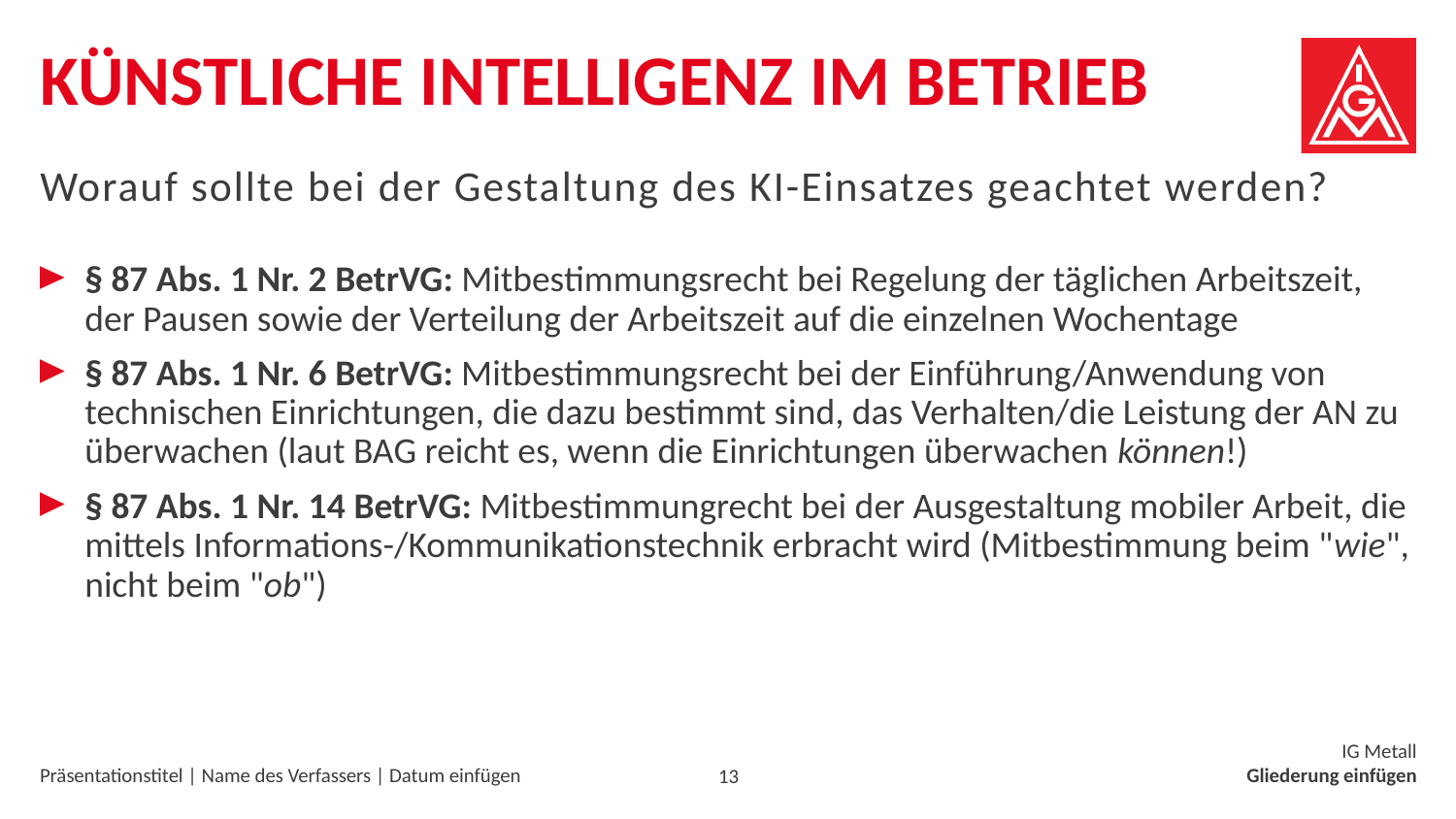

# Künstliche Intelligenz im Betrieb
Worauf sollte bei der Gestaltung des KI-Einsatzes geachtet werden?
§ 87 Abs. 1 Nr. 2 BetrVG: Mitbestimmungsrecht bei Regelung der täglichen Arbeitszeit, der Pausen sowie der Verteilung der Arbeitszeit auf die einzelnen Wochentage
§ 87 Abs. 1 Nr. 6 BetrVG: Mitbestimmungsrecht bei der Einführung/Anwendung von technischen Einrichtungen, die dazu bestimmt sind, das Verhalten/die Leistung der AN zu überwachen (laut BAG reicht es, wenn die Einrichtungen überwachen können!)
§ 87 Abs. 1 Nr. 14 BetrVG: Mitbestimmungrecht bei der Ausgestaltung mobiler Arbeit, die mittels Informations-/Kommunikationstechnik erbracht wird (Mitbestimmung beim "wie", nicht beim "ob")